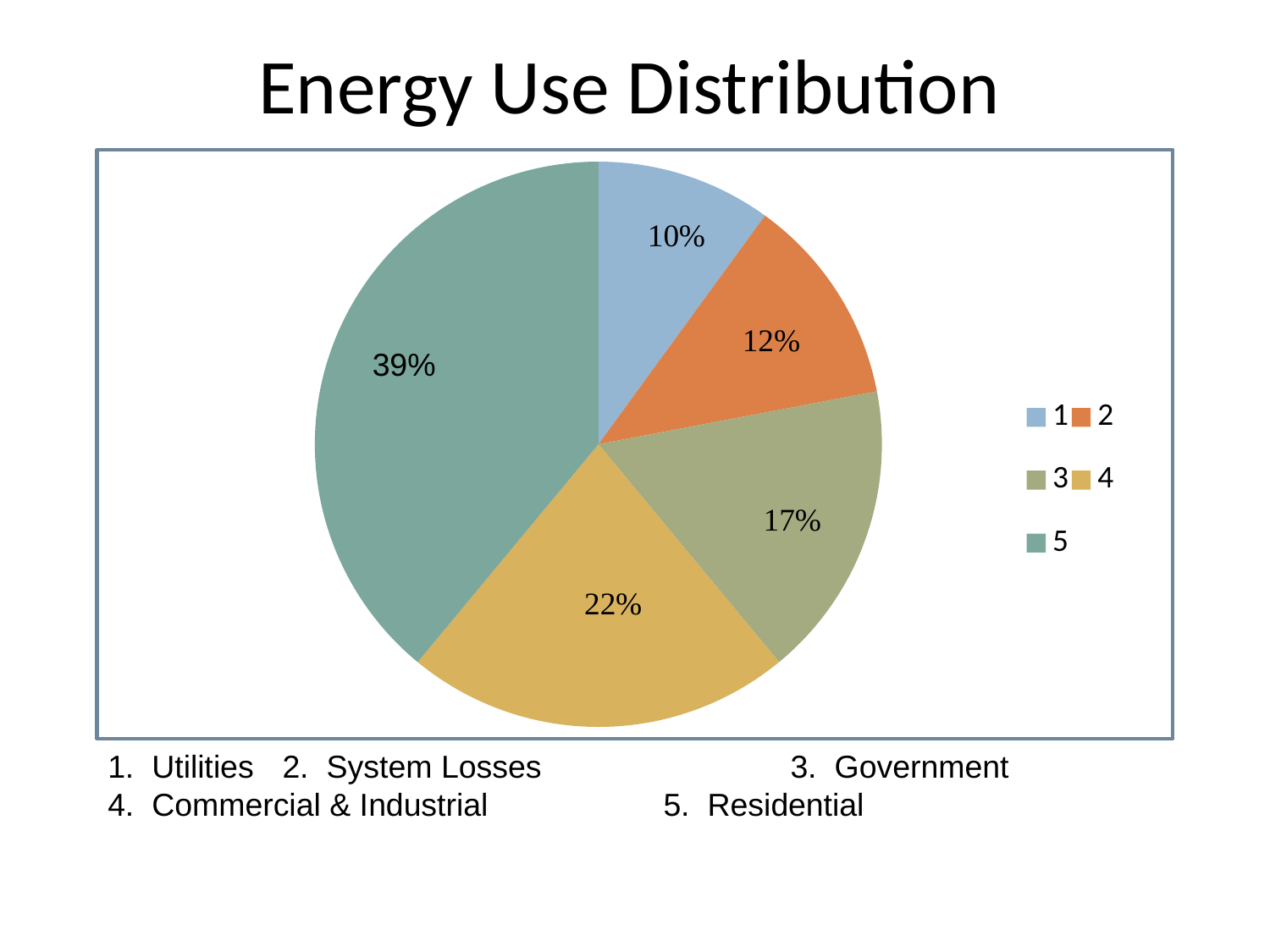

# Energy Use Distribution

### Chart

| Category |  |
|---|---|
39%
1.  Utilities	2.  System Losses		3.  Government
4.  Commercial & Industrial		5.  Residential